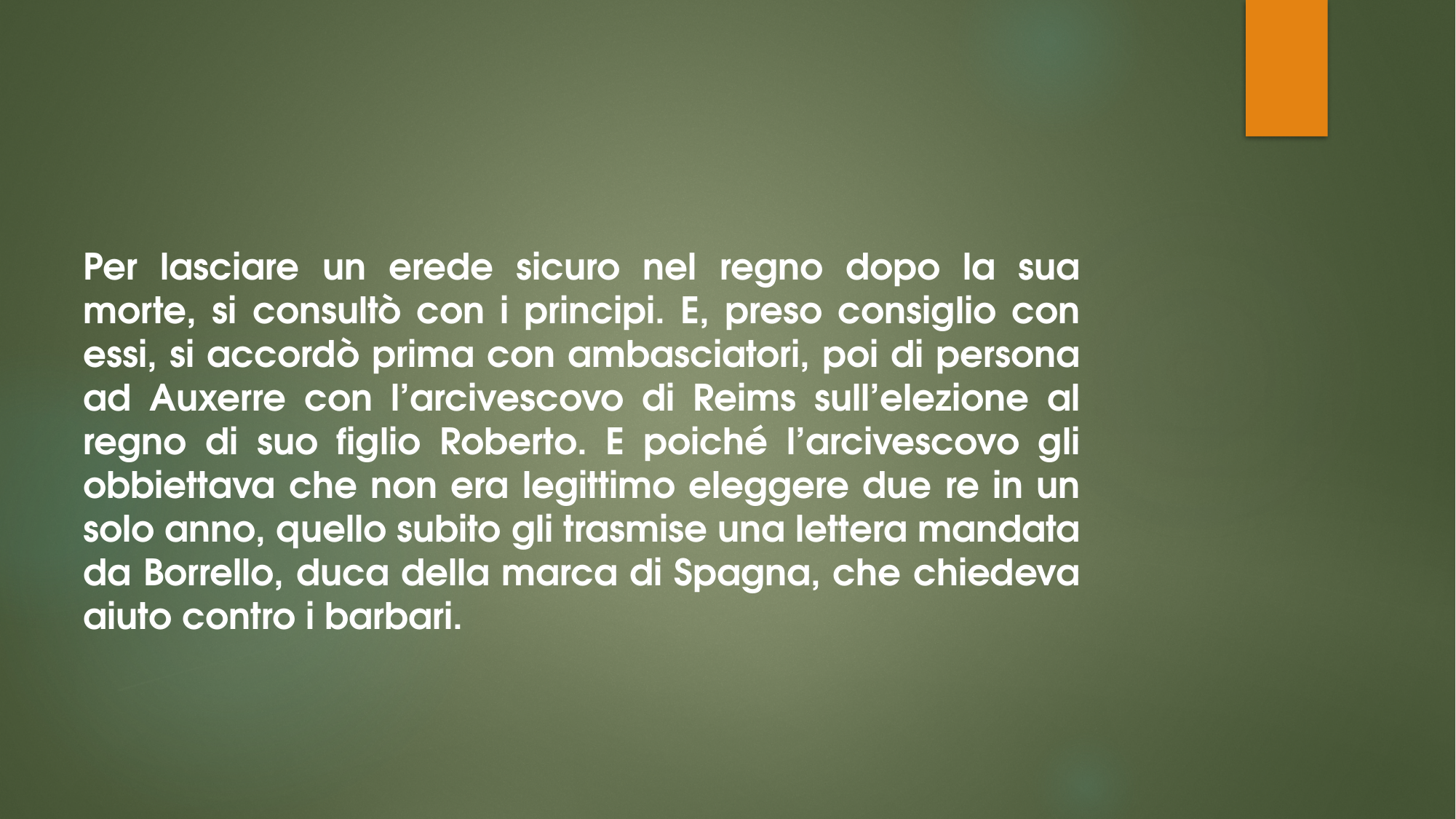

Per lasciare un erede sicuro nel regno dopo la sua morte, si consultò con i principi. E, preso consiglio con essi, si accordò prima con ambasciatori, poi di persona ad Auxerre con l’arcivescovo di Reims sull’elezione al regno di suo figlio Roberto. E poiché l’arcivescovo gli obbiettava che non era legittimo eleggere due re in un solo anno, quello subito gli trasmise una lettera mandata da Borrello, duca della marca di Spagna, che chiedeva aiuto contro i barbari.